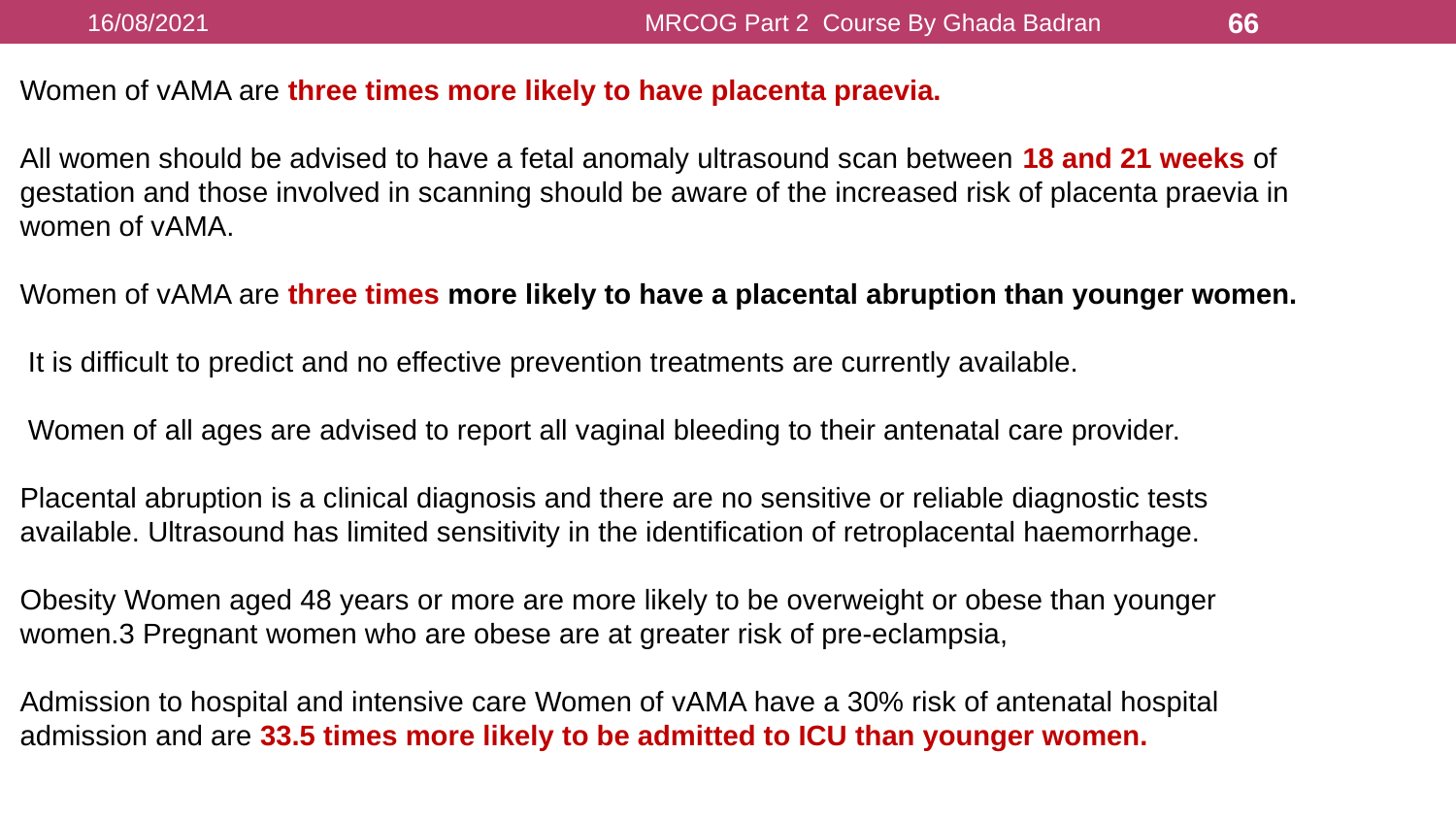

16/08/2021
MRCOG Part 2  Course By Ghada Badran
66
Women of vAMA are three times more likely to have placenta praevia.

All women should be advised to have a fetal anomaly ultrasound scan between 18 and 21 weeks of gestation and those involved in scanning should be aware of the increased risk of placenta praevia in women of vAMA.

Women of vAMA are three times more likely to have a placental abruption than younger women.

 It is difficult to predict and no effective prevention treatments are currently available.

 Women of all ages are advised to report all vaginal bleeding to their antenatal care provider.

Placental abruption is a clinical diagnosis and there are no sensitive or reliable diagnostic tests available. Ultrasound has limited sensitivity in the identification of retroplacental haemorrhage.

Obesity Women aged 48 years or more are more likely to be overweight or obese than younger women.3 Pregnant women who are obese are at greater risk of pre-eclampsia,

Admission to hospital and intensive care Women of vAMA have a 30% risk of antenatal hospital admission and are 33.5 times more likely to be admitted to ICU than younger women.